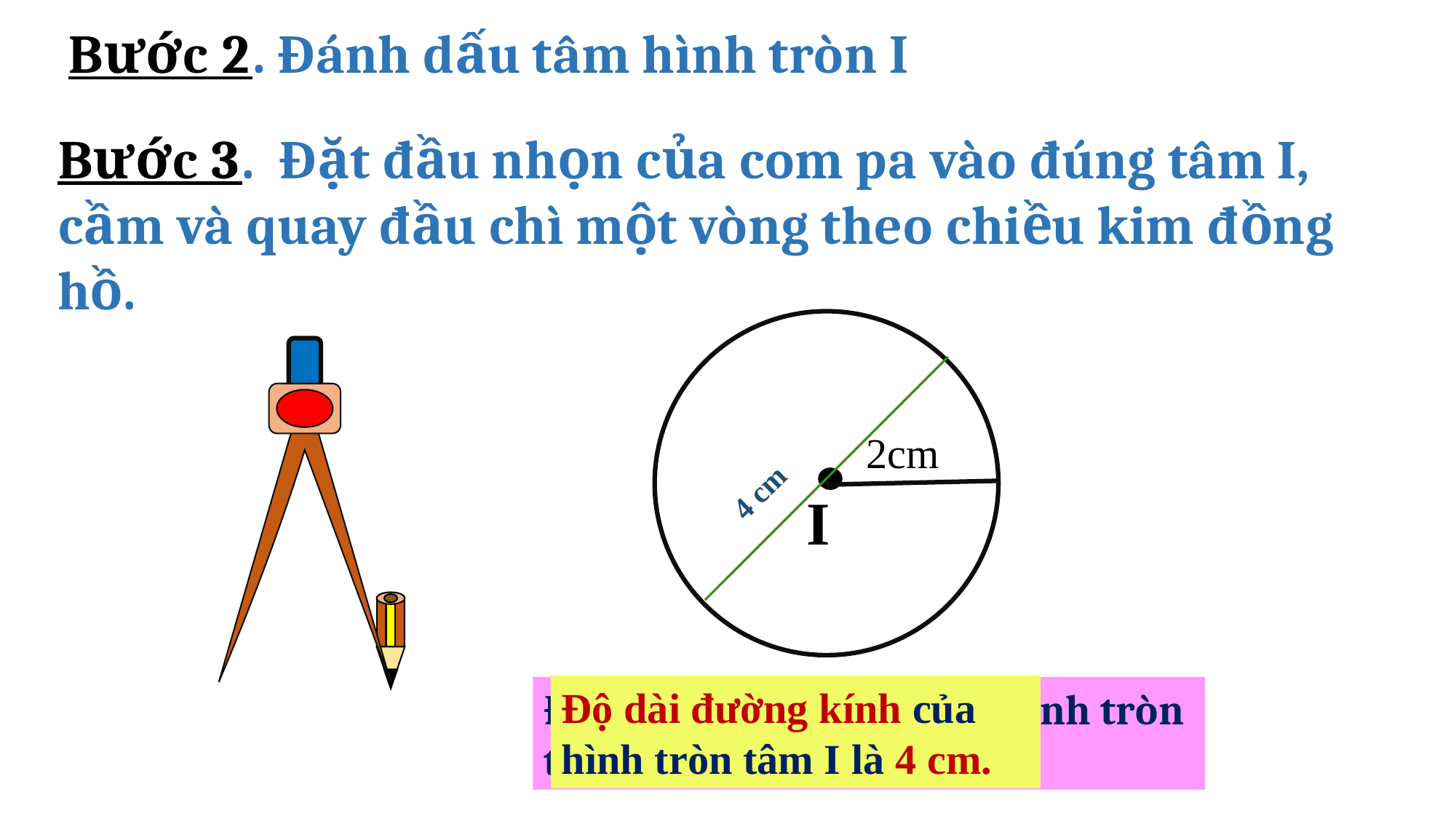

Bước 2. Đánh dấu tâm hình tròn I
Bước 3.  Đặt đầu nhọn của com pa vào đúng tâm I, cầm và quay đầu chì một vòng theo chiều kim đồng hồ.

2cm
4 cm

I
Độ dài đường kính của hình tròn tâm I là 4 cm.
Độ dài đường kính của hình tròn tâm I là bao nhiêu ?